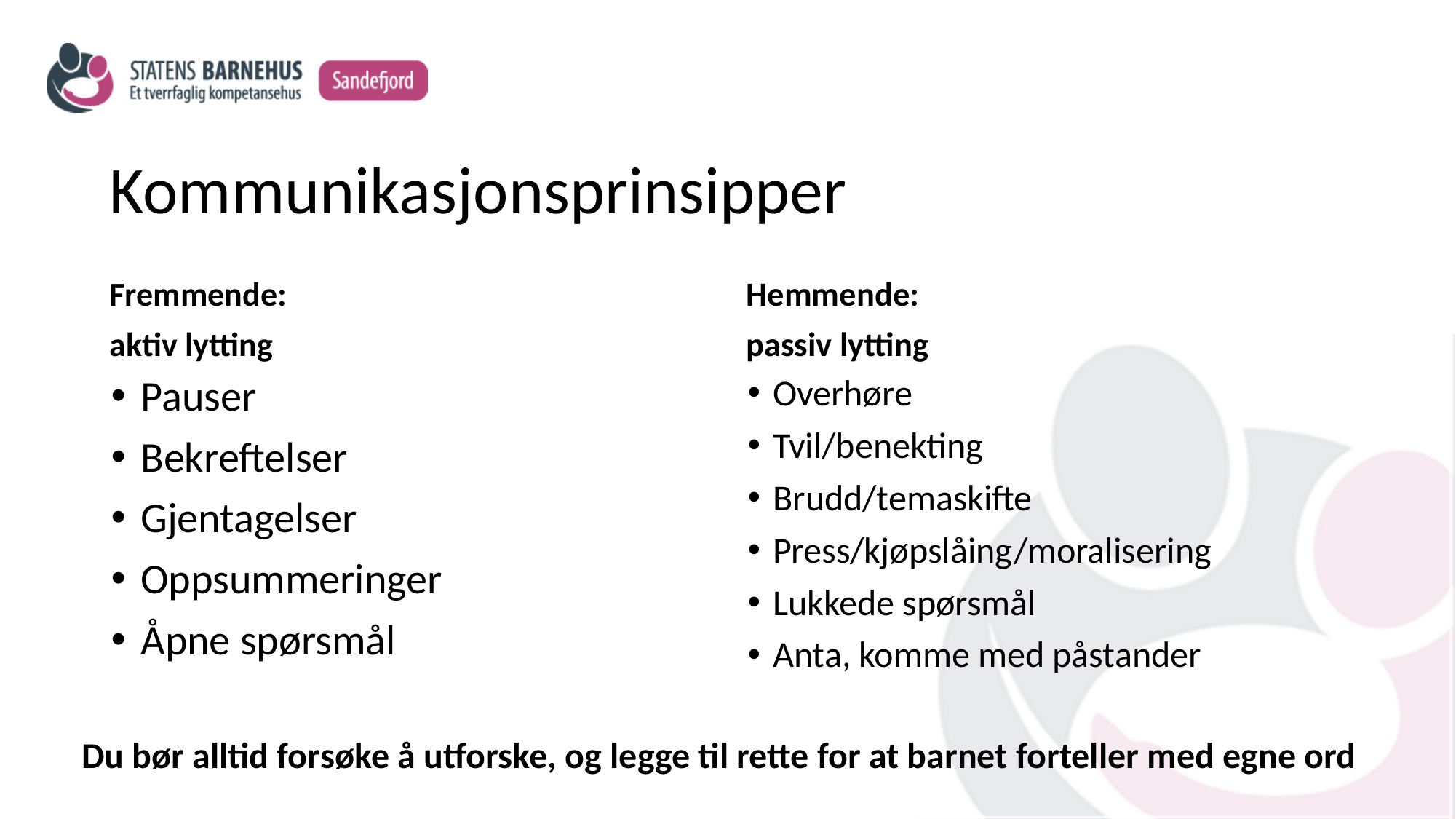

# Kommunikasjonsprinsipper
Hemmende:
passiv lytting
Fremmende:
aktiv lytting
Overhøre
Tvil/benekting
Brudd/temaskifte
Press/kjøpslåing/moralisering
Lukkede spørsmål
Anta, komme med påstander

Pauser
Bekreftelser
Gjentagelser
Oppsummeringer
Åpne spørsmål
Du bør alltid forsøke å utforske, og legge til rette for at barnet forteller med egne ord